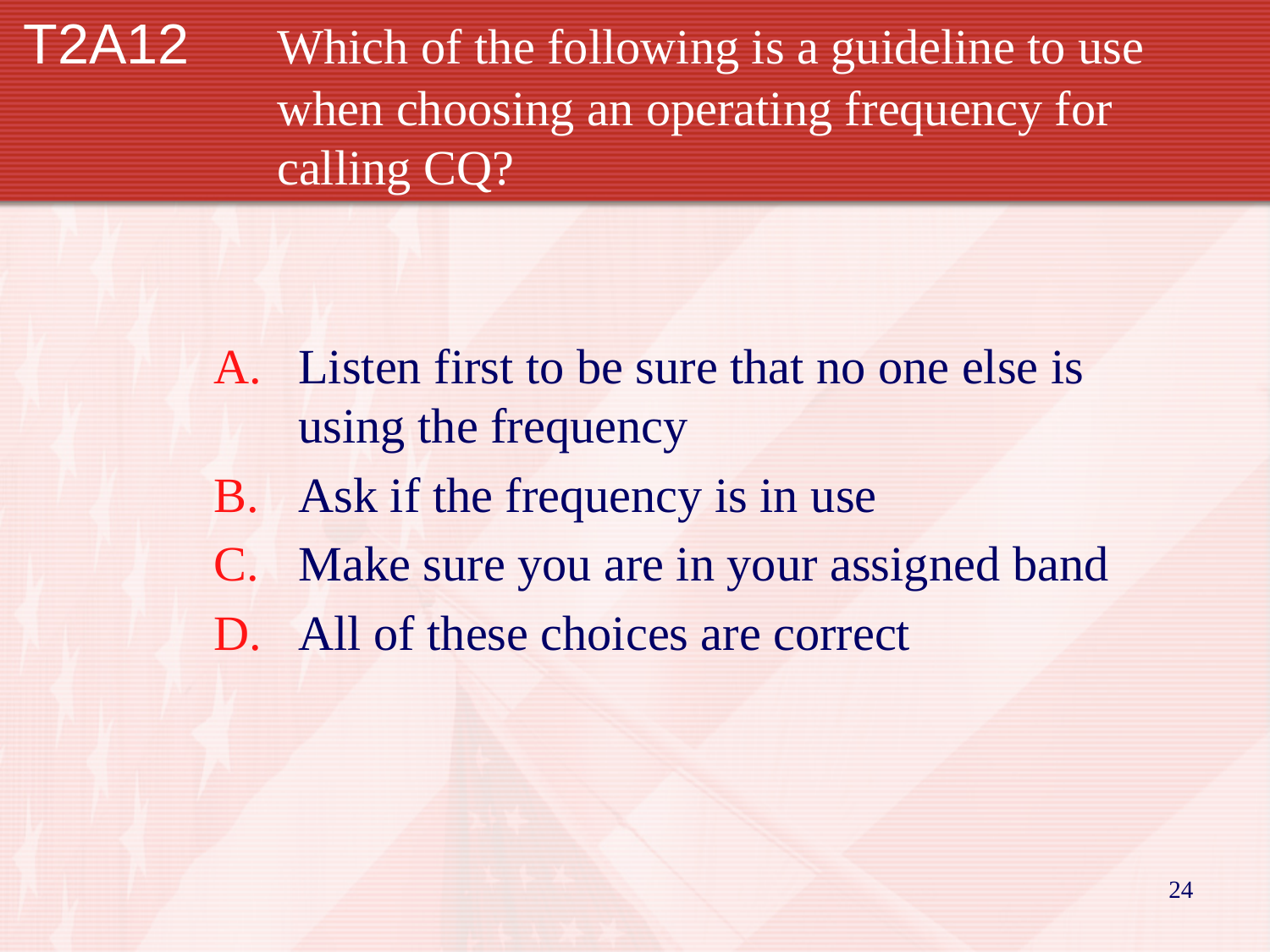

T2A12	Which of the following is a guideline to use 			when choosing an operating frequency for 			calling CQ?
Listen first to be sure that no one else is using the frequency
Ask if the frequency is in use
Make sure you are in your assigned band
All of these choices are correct
24